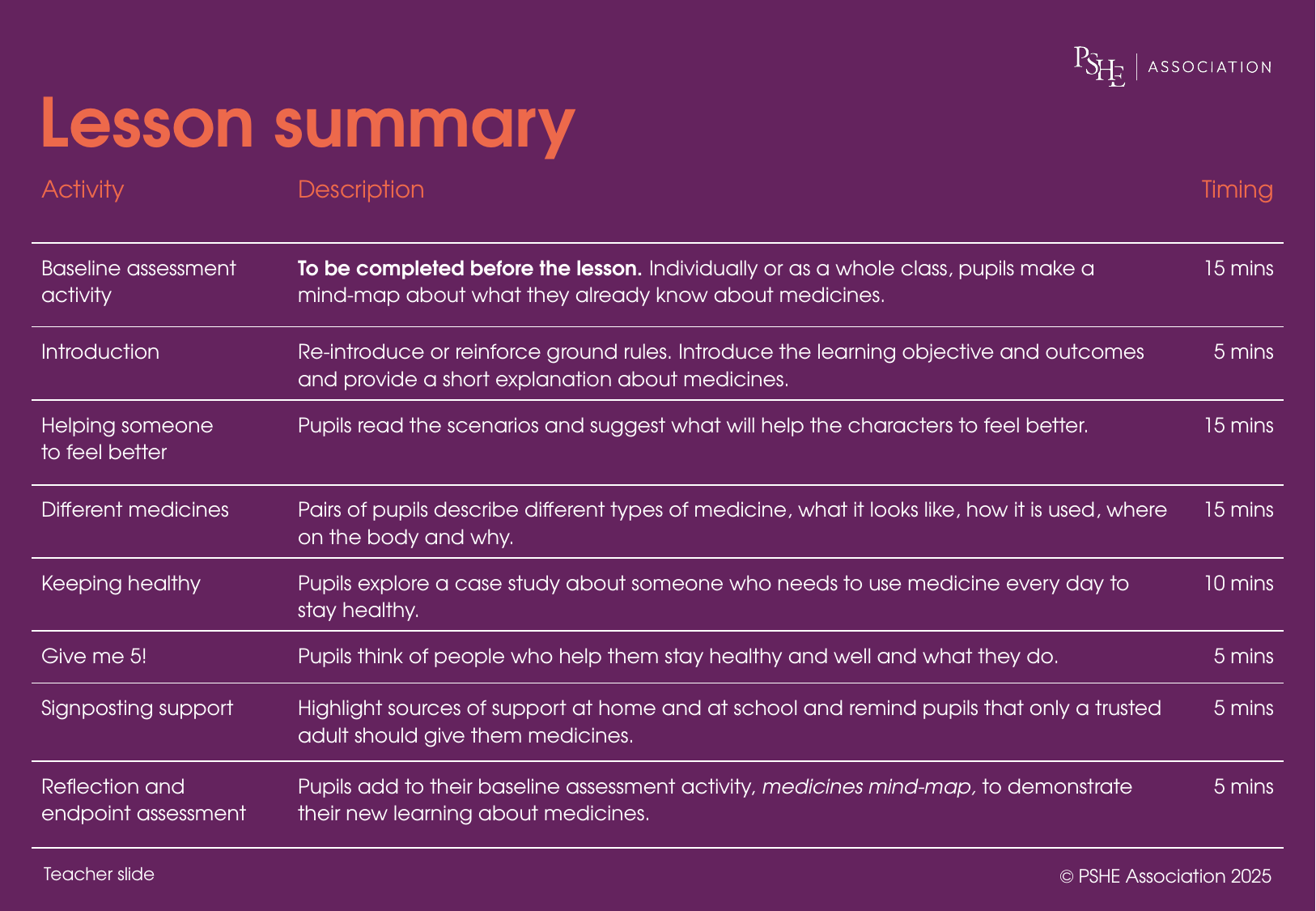

# Lesson summary
| Activity | Description | Timing |
| --- | --- | --- |
| Baseline assessment activity | To be completed before the lesson. Individually or as a whole class, pupils make a mind-map about what they already know about medicines. | 15 mins |
| Introduction | Re-introduce or reinforce ground rules. Introduce the learning objective and outcomes and provide a short explanation about medicines. | 5 mins |
| Helping someone to feel better | Pupils read the scenarios and suggest what will help the characters to feel better. | 15 mins |
| Different medicines | Pairs of pupils describe different types of medicine, what it looks like, how it is used, where on the body and why. | 15 mins |
| Keeping healthy | Pupils explore a case study about someone who needs to use medicine every day to stay healthy. | 10 mins |
| Give me 5! | Pupils think of people who help them stay healthy and well and what they do. | 5 mins |
| Signposting support | Highlight sources of support at home and at school and remind pupils that only a trusted adult should give them medicines. | 5 mins |
| Reflection and endpoint assessment | Pupils add to their baseline assessment activity, medicines mind-map, to demonstrate their new learning about medicines. | 5 mins |
© PSHE Association 2025